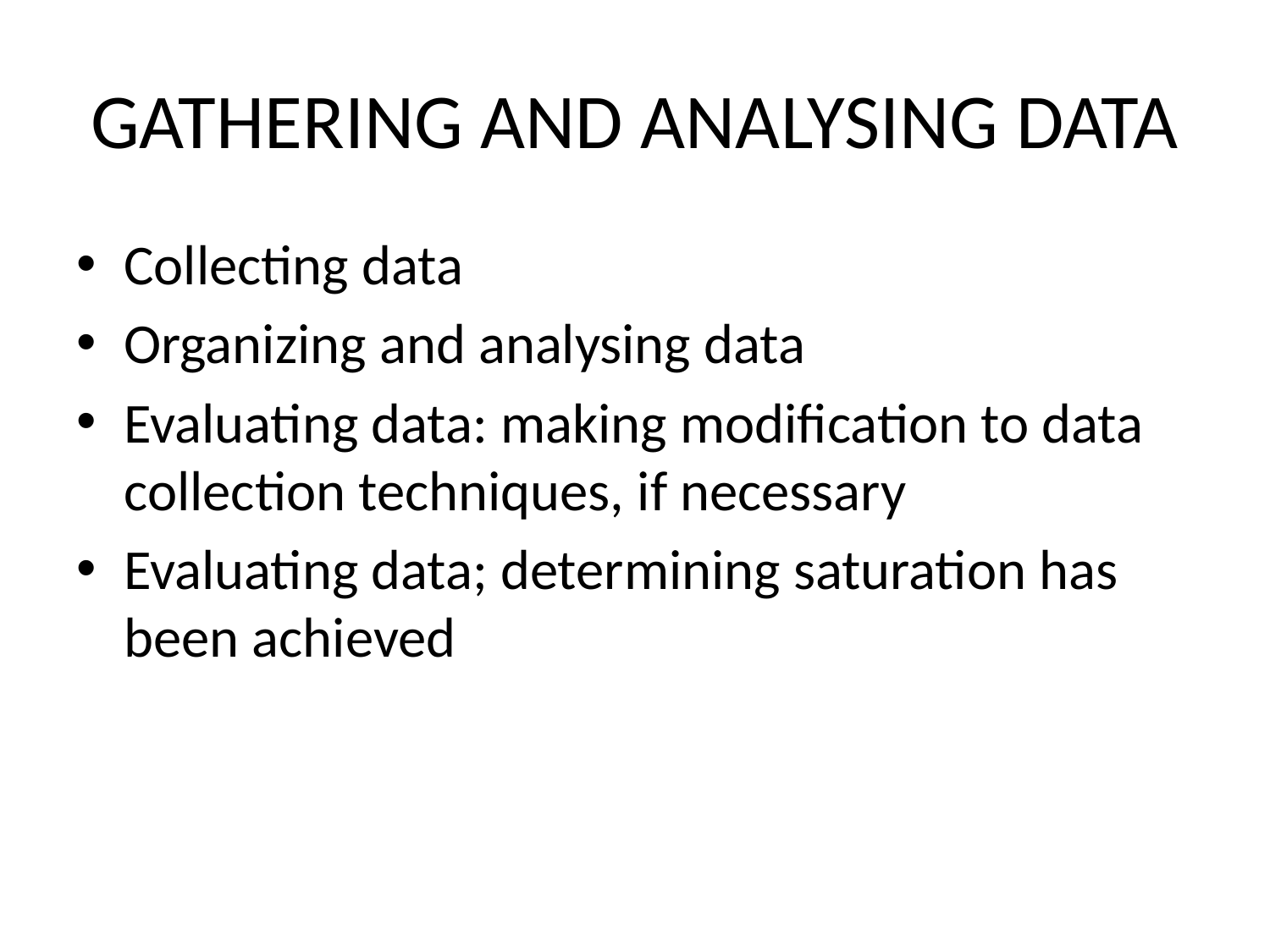

# GATHERING AND ANALYSING DATA
Collecting data
Organizing and analysing data
Evaluating data: making modification to data collection techniques, if necessary
Evaluating data; determining saturation has been achieved